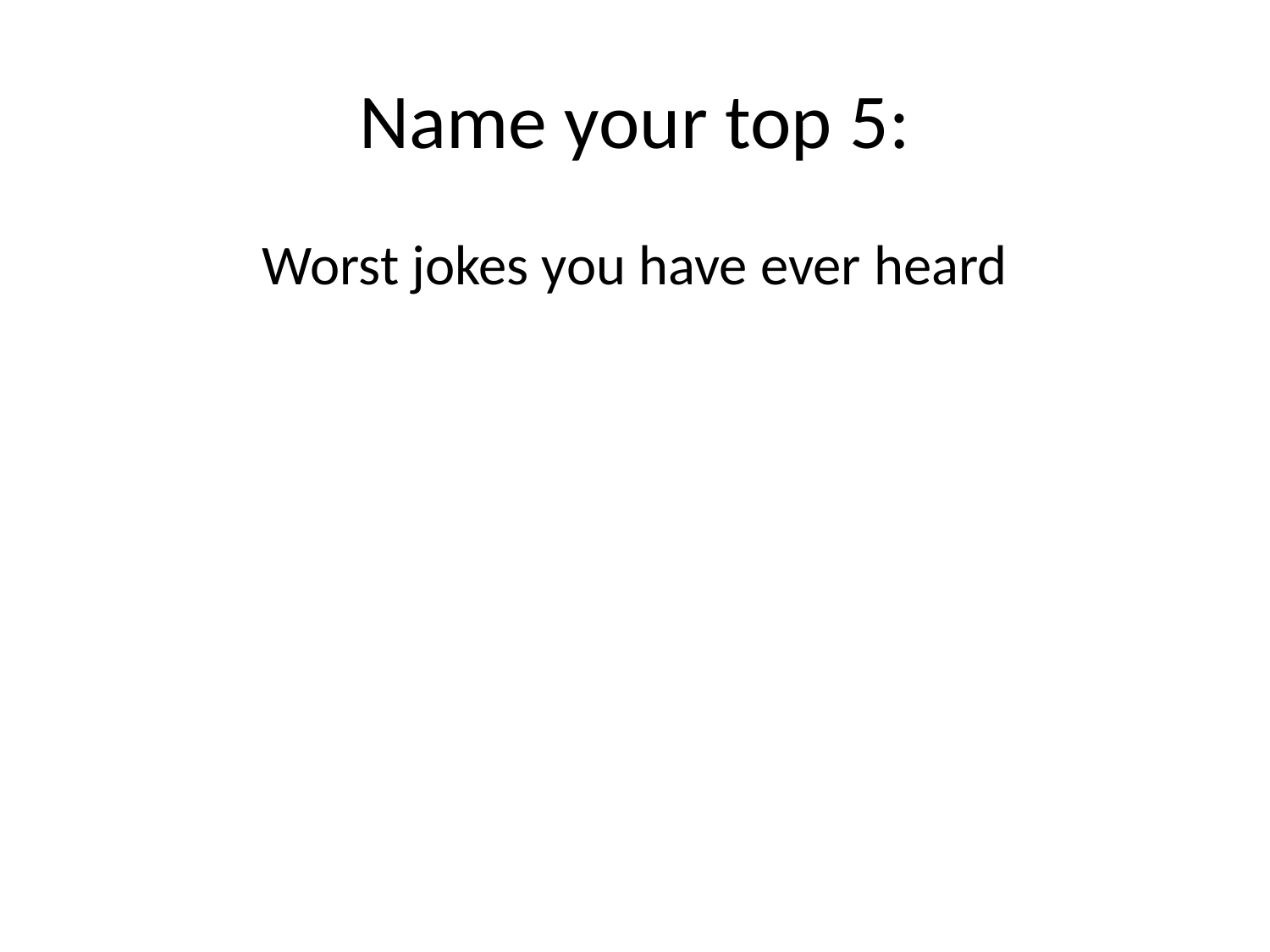

# Name your top 5:
Worst jokes you have ever heard